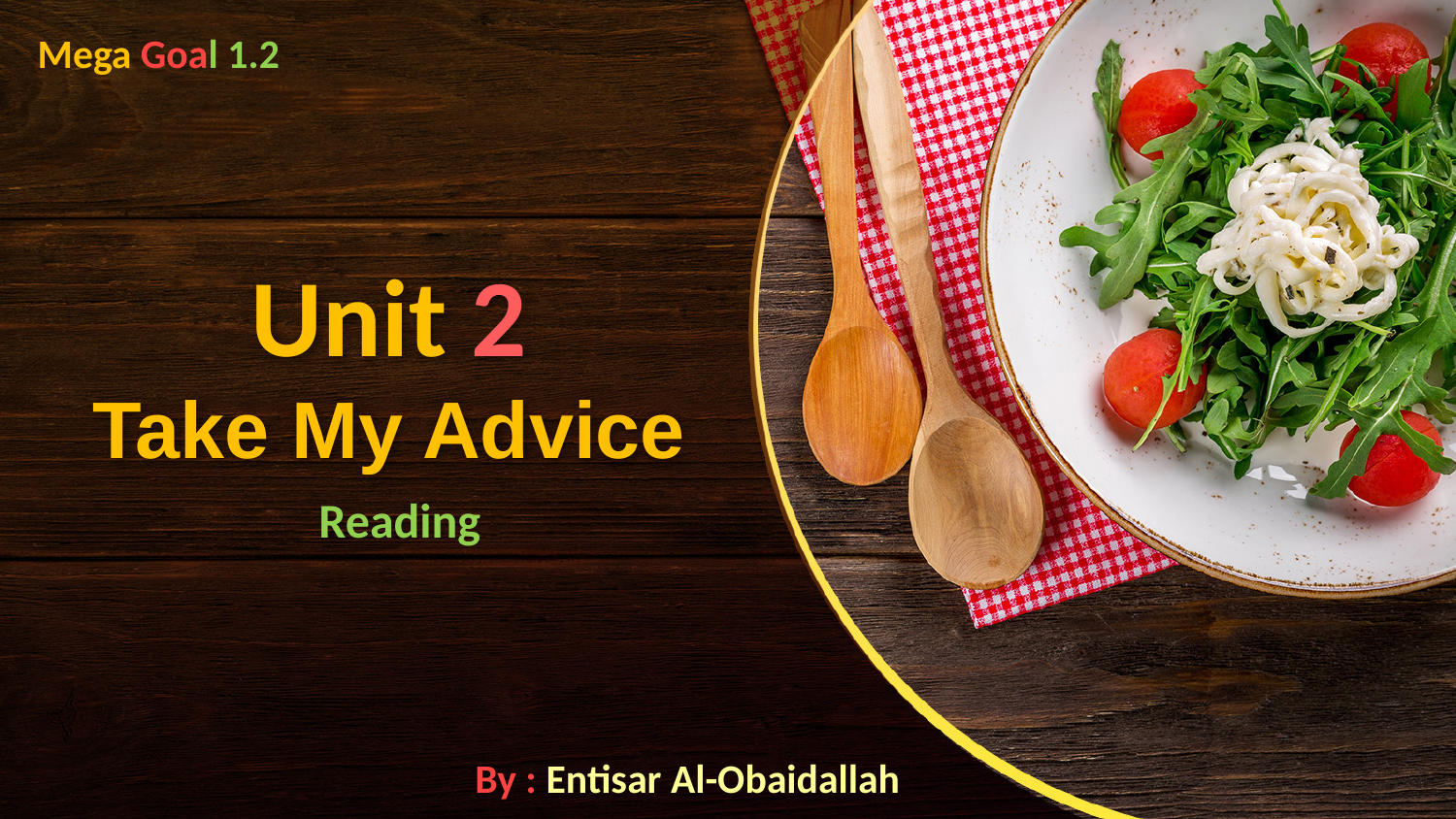

Mega Goal 1.2
# Unit 2 Take My Advice
Reading
By : Entisar Al-Obaidallah